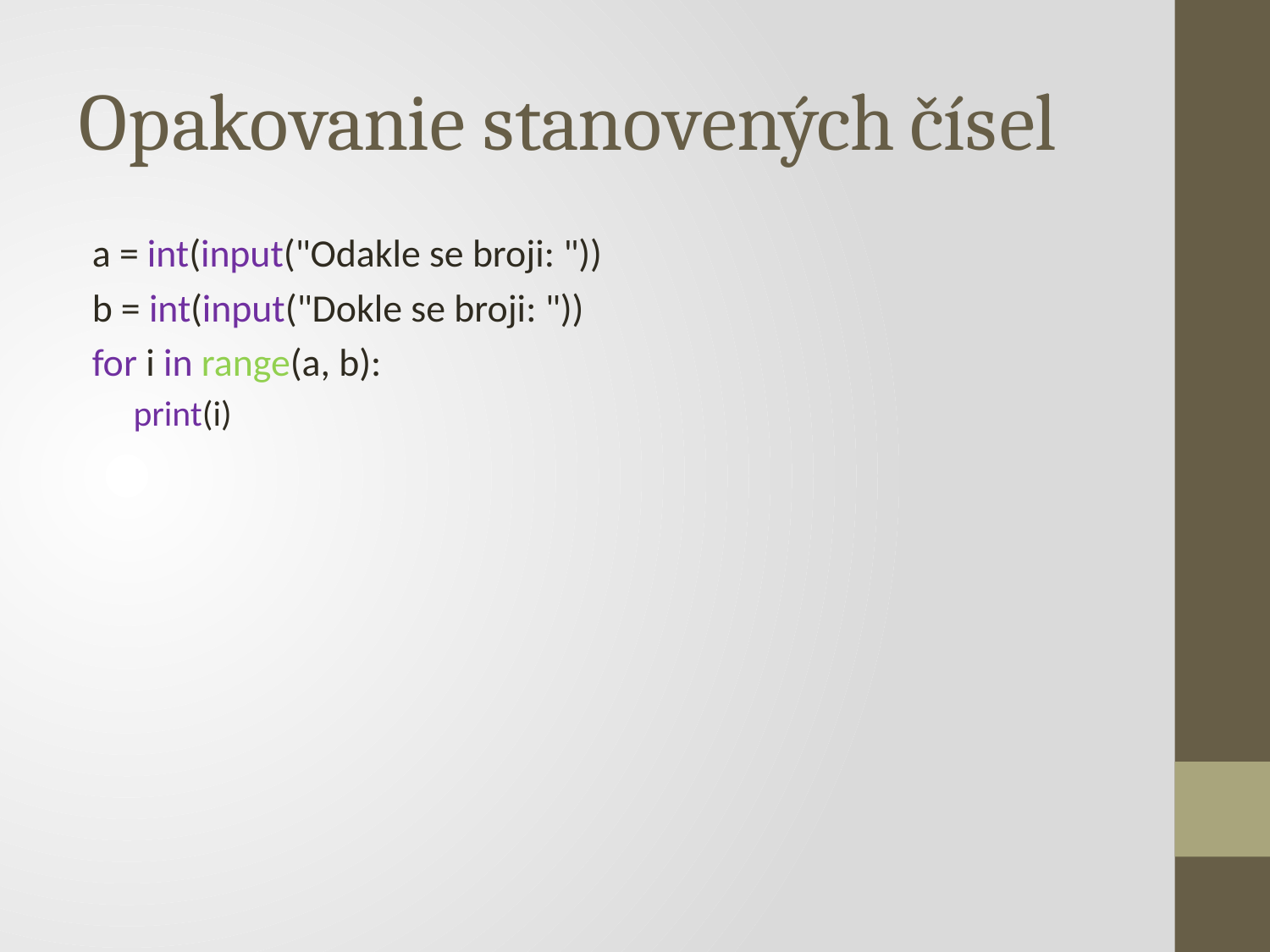

# Opakovanie stanovených čísel
a = int(input("Odakle se broji: "))
b = int(input("Dokle se broji: "))
for i in range(a, b):
print(i)